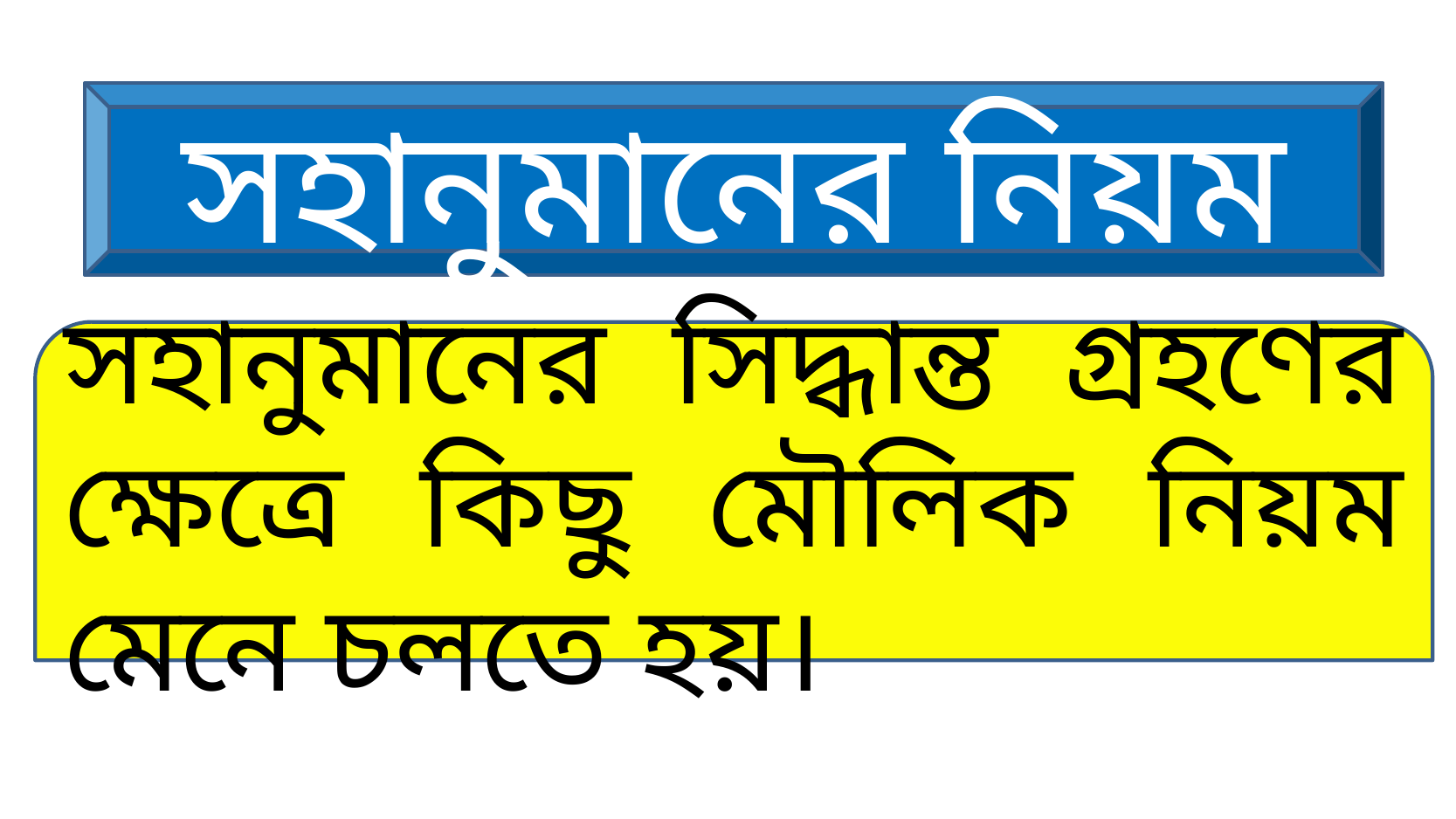

সহানুমানের নিয়ম
সহানুমানের সিদ্ধান্ত গ্রহণের ক্ষেত্রে কিছু মৌলিক নিয়ম মেনে চলতে হয়।